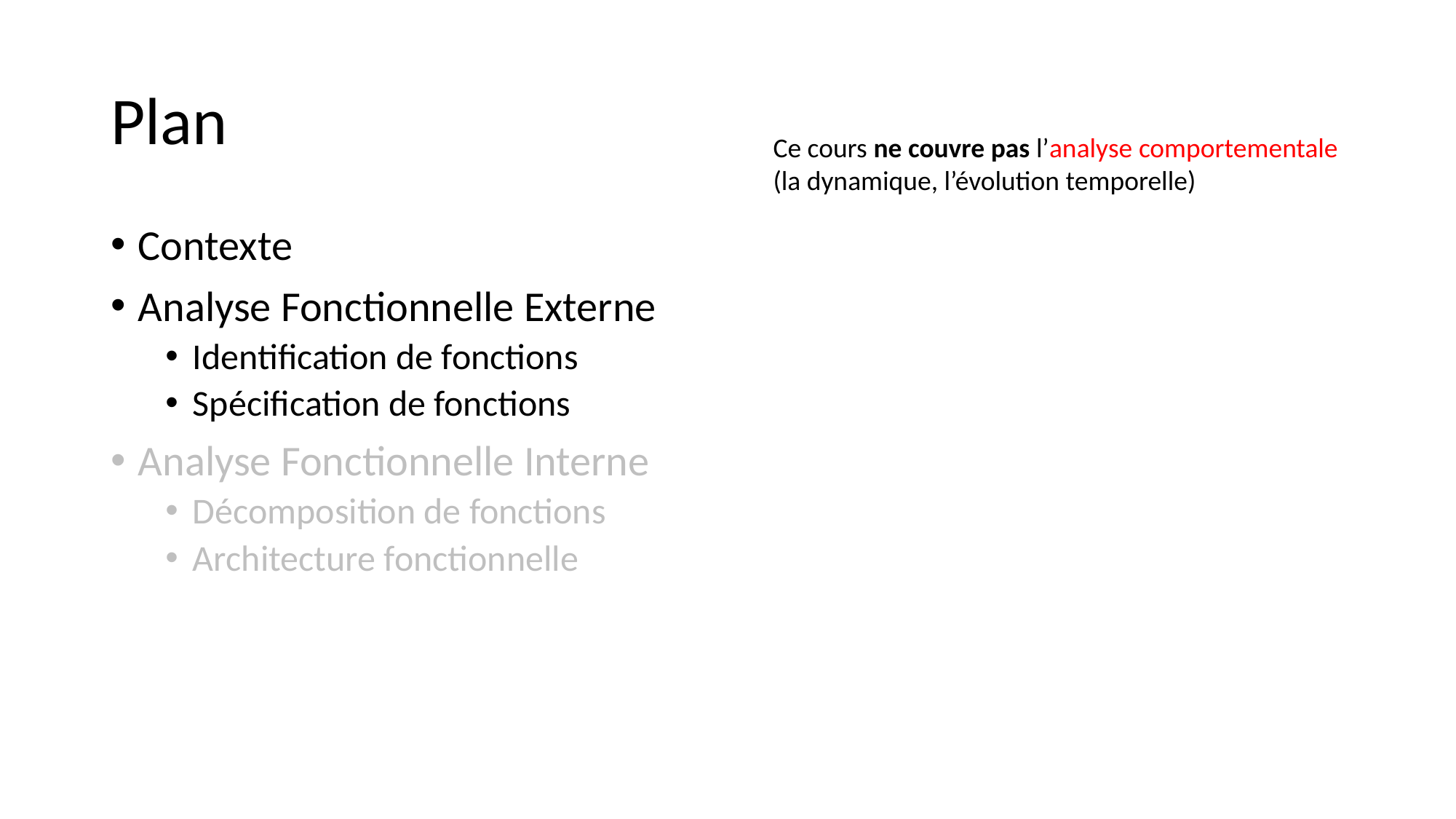

# Plan
Ce cours ne couvre pas l’analyse comportementale (la dynamique, l’évolution temporelle)
Contexte
Analyse Fonctionnelle Externe
Identification de fonctions
Spécification de fonctions
Analyse Fonctionnelle Interne
Décomposition de fonctions
Architecture fonctionnelle